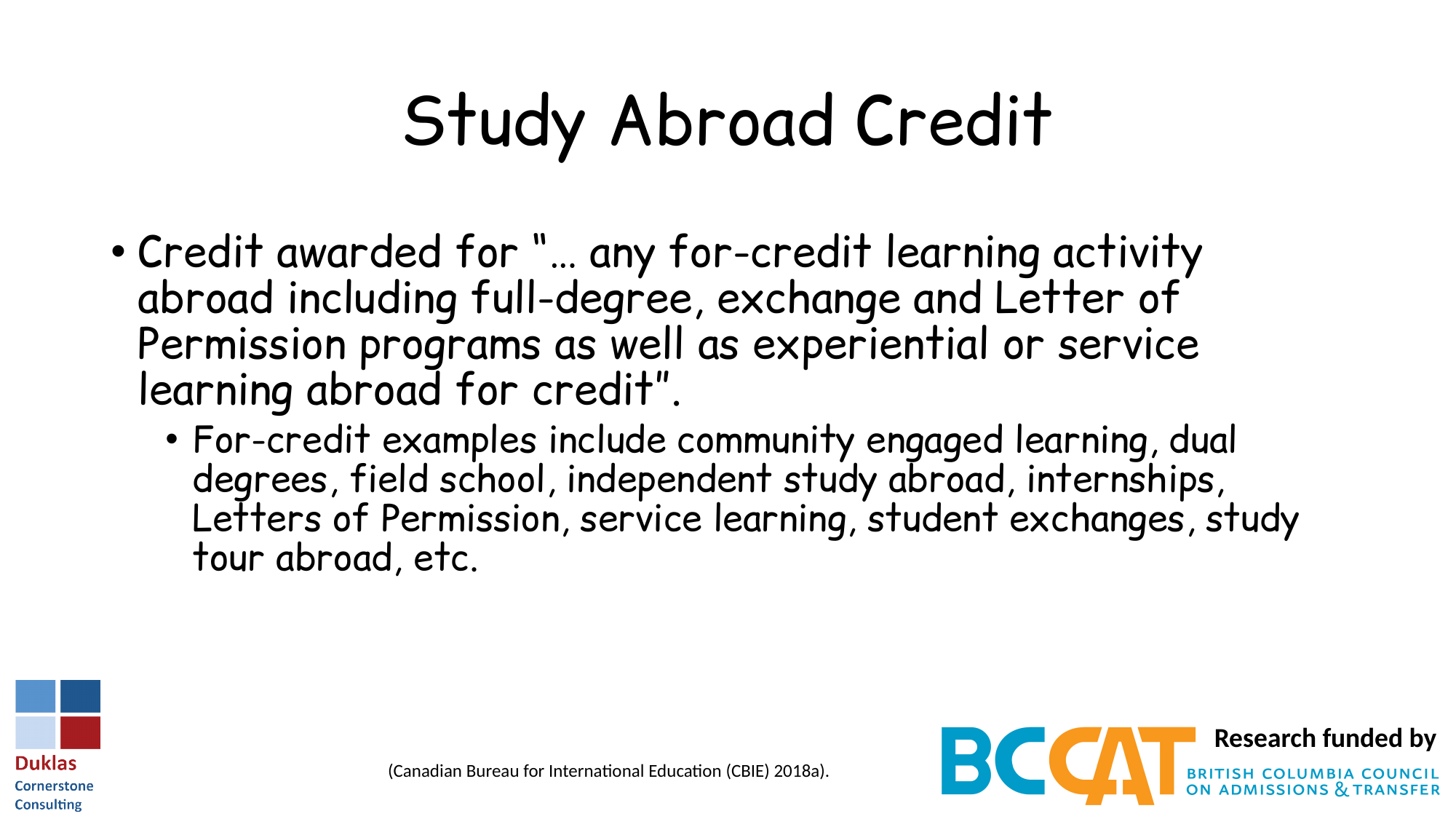

# Study Abroad Credit
Credit awarded for “… any for-credit learning activity abroad including full-degree, exchange and Letter of Permission programs as well as experiential or service learning abroad for credit”.
For-credit examples include community engaged learning, dual degrees, field school, independent study abroad, internships, Letters of Permission, service learning, student exchanges, study tour abroad, etc.
(Canadian Bureau for International Education (CBIE) 2018a).